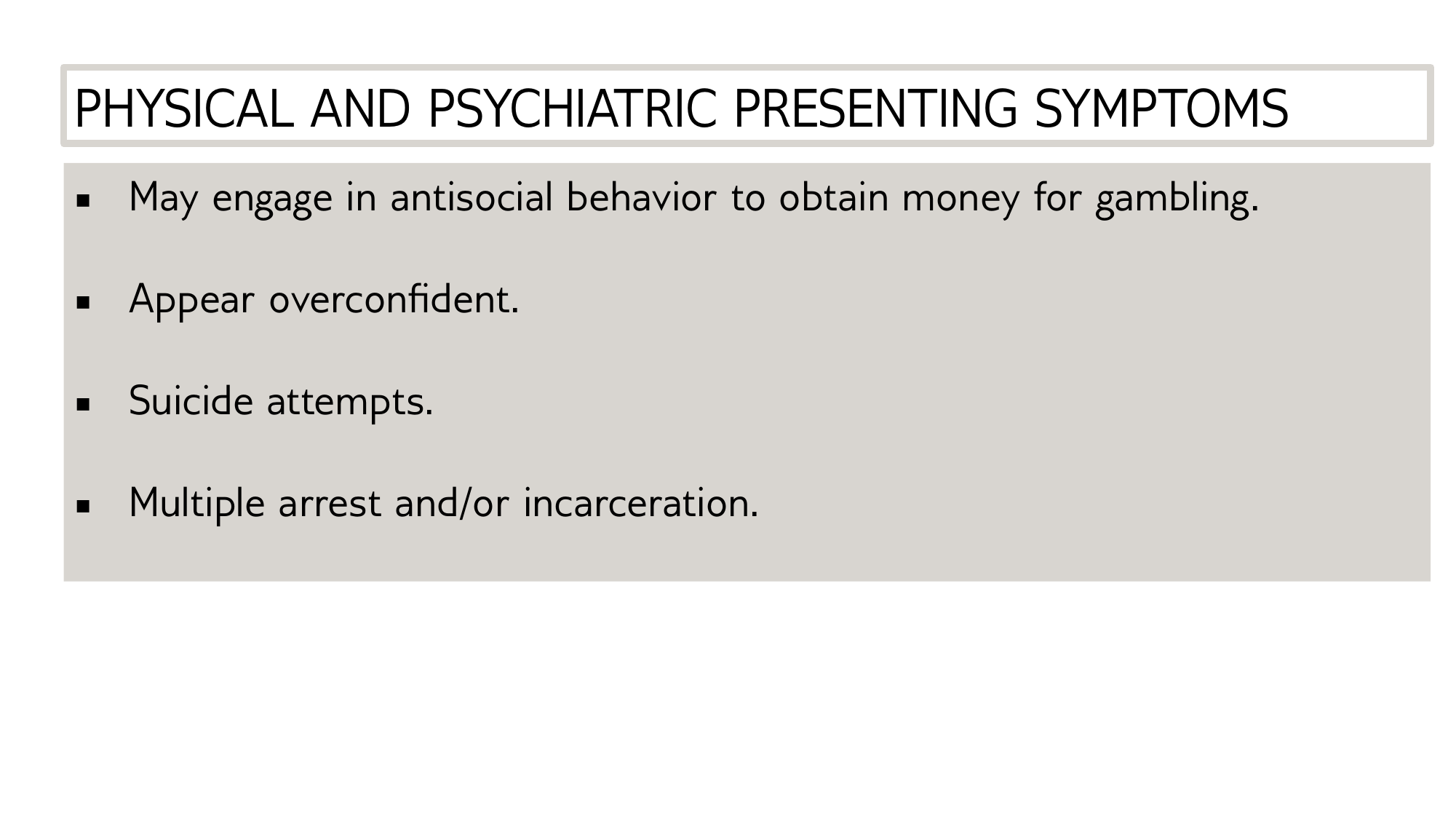

PHYSICAL AND PSYCHIATRIC PRESENTING SYMPTOMS
May engage in antisocial behavior to obtain money for gambling.

Appear overconfident.

Suicide attempts.

Multiple arrest and/or incarceration.